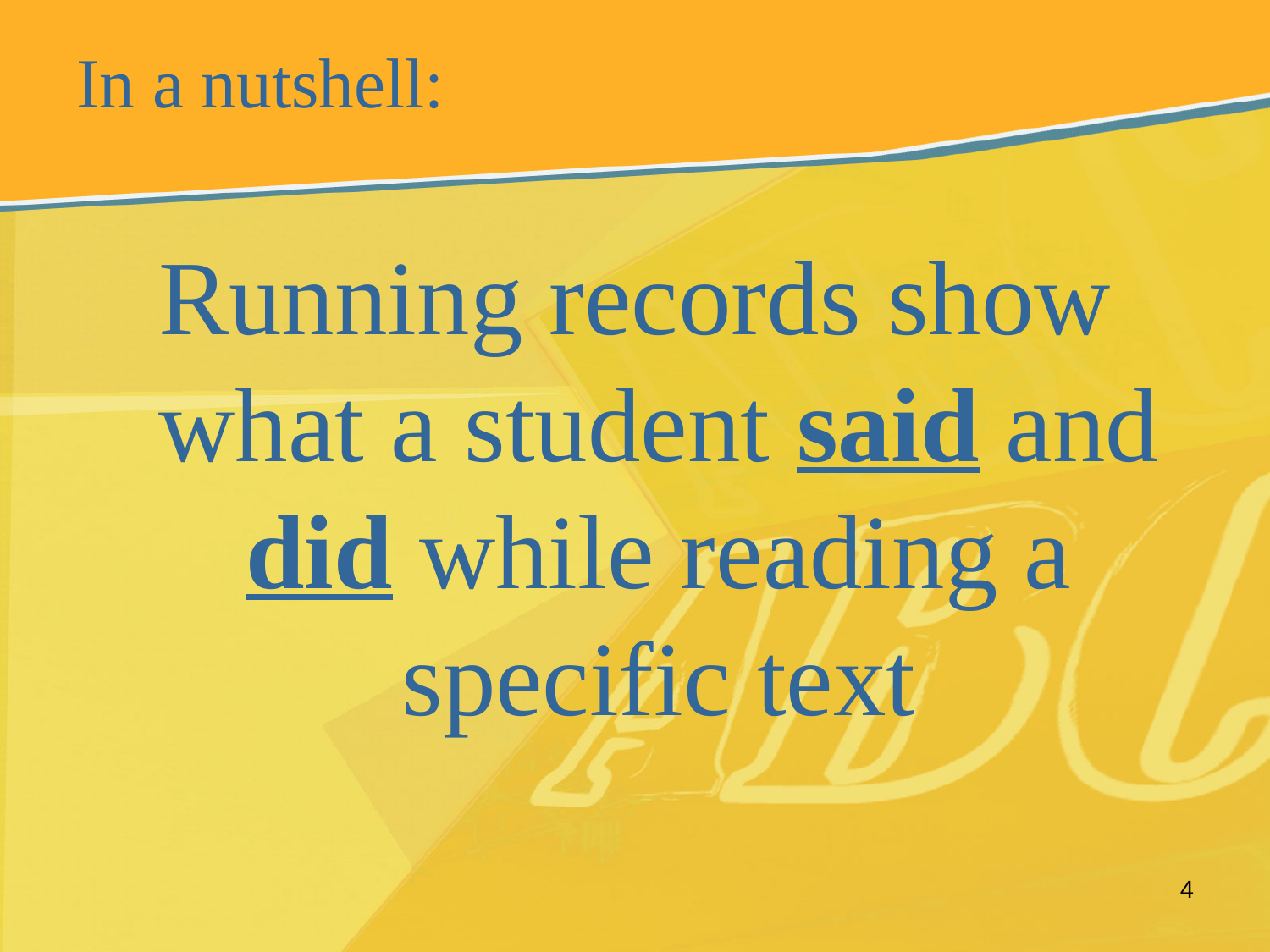

# In a nutshell:
Running records show what a student said and did while reading a specific text
4